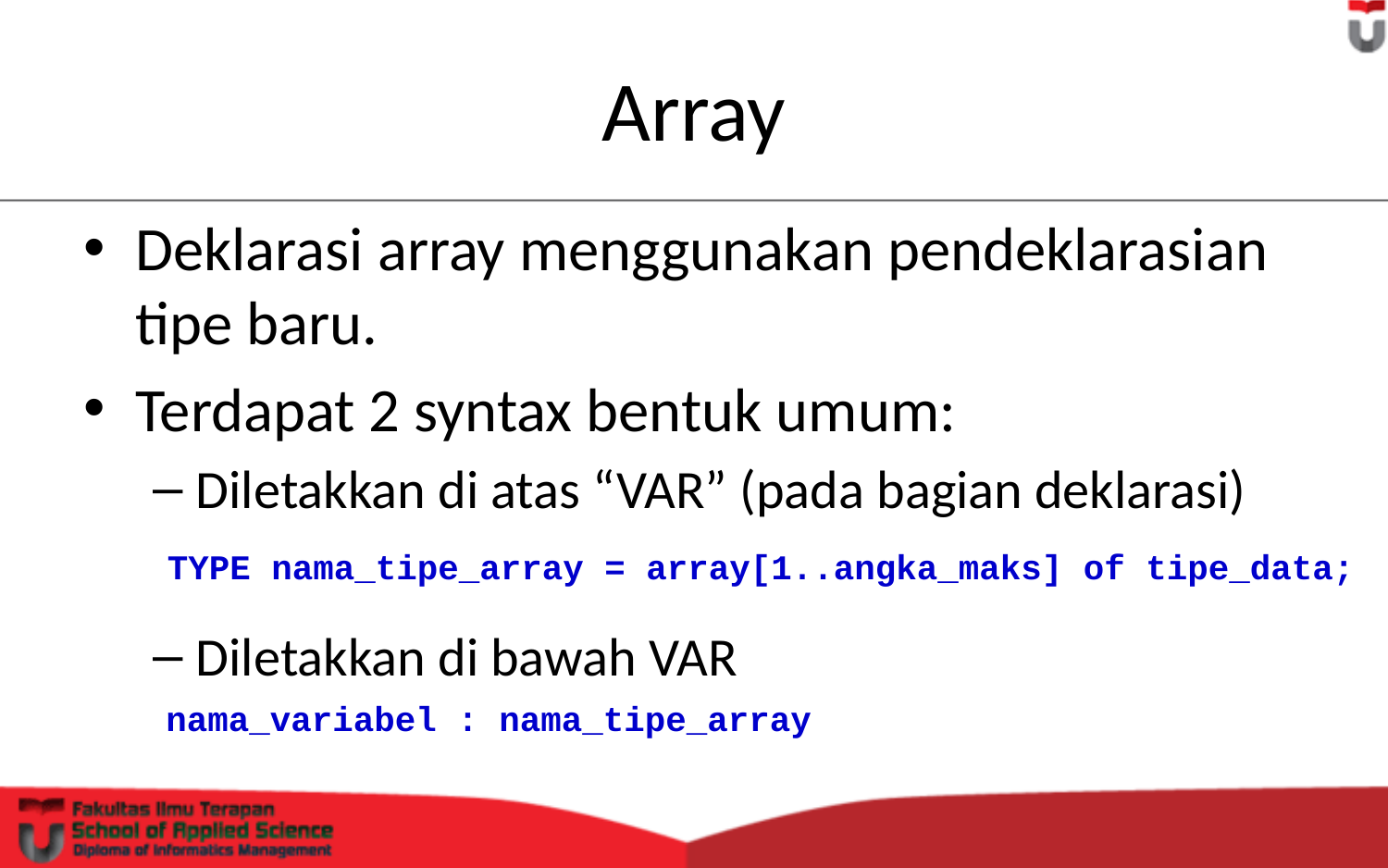

# Array
Deklarasi array menggunakan pendeklarasian tipe baru.
Terdapat 2 syntax bentuk umum:
Diletakkan di atas “VAR” (pada bagian deklarasi)

Diletakkan di bawah VAR
TYPE nama_tipe_array = array[1..angka_maks] of tipe_data;
nama_variabel : nama_tipe_array